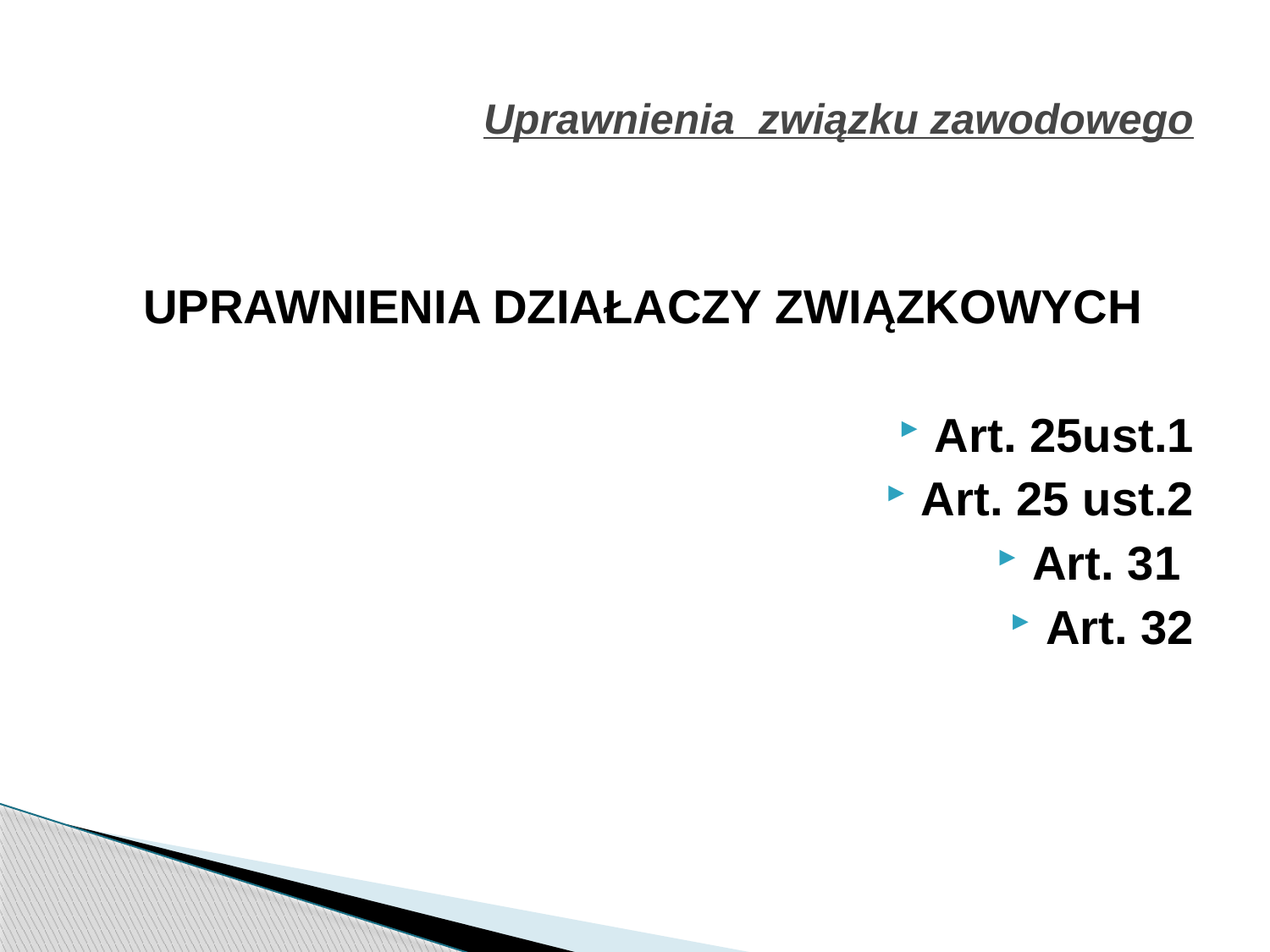

# Uprawnienia  związku zawodowego

UPRAWNIENIA DZIAŁACZY ZWIĄZKOWYCH

Art. 25ust.1
Art. 25 ust.2
Art. 31
Art. 32